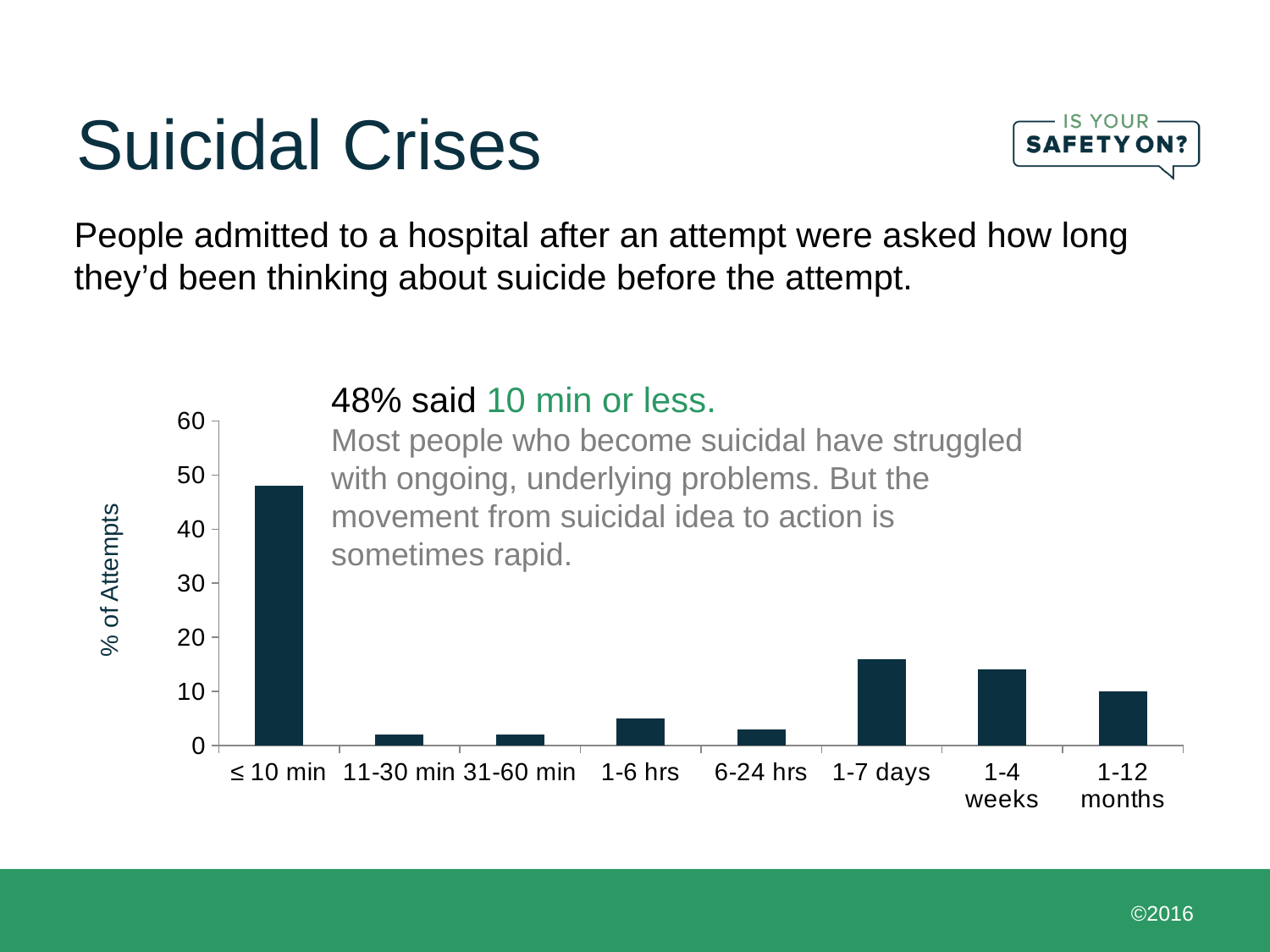

# Suicidal Crises
People admitted to a hospital after an attempt were asked how long they’d been thinking about suicide before the attempt.
48% said 10 min or less.
Most people who become suicidal have struggled with ongoing, underlying problems. But the movement from suicidal idea to action is sometimes rapid.

### Chart

| Category |  |
|---|---|
| ≤ 10 min | 48.0 |
| 11-30 min | 2.0 |
| 31-60 min | 2.0 |
| 1-6 hrs | 5.0 |
| 6-24 hrs | 3.0 |
| 1-7 days | 16.0 |
| 1-4 weeks | 14.0 |
| 1-12 months | 10.0 |
% of Attempts